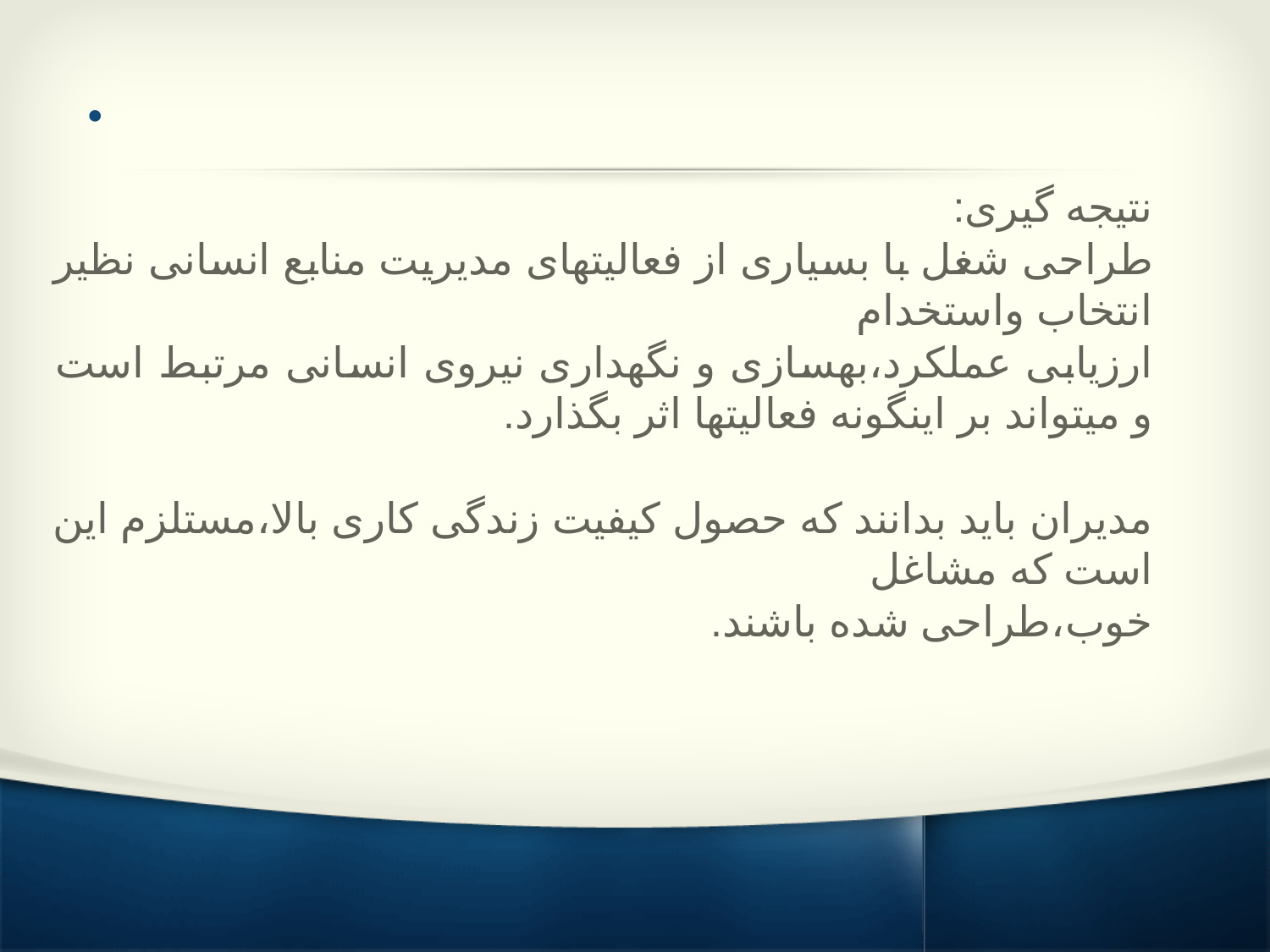

# .
نتیجه گیری:
طراحی شغل با بسیاری از فعالیتهای مدیریت منابع انسانی نظیر انتخاب واستخدام
ارزیابی عملکرد،بهسازی و نگهداری نیروی انسانی مرتبط است و میتواند بر اینگونه فعالیتها اثر بگذارد.

مدیران باید بدانند که حصول کیفیت زندگی کاری بالا،مستلزم این است که مشاغل
خوب،طراحی شده باشند.